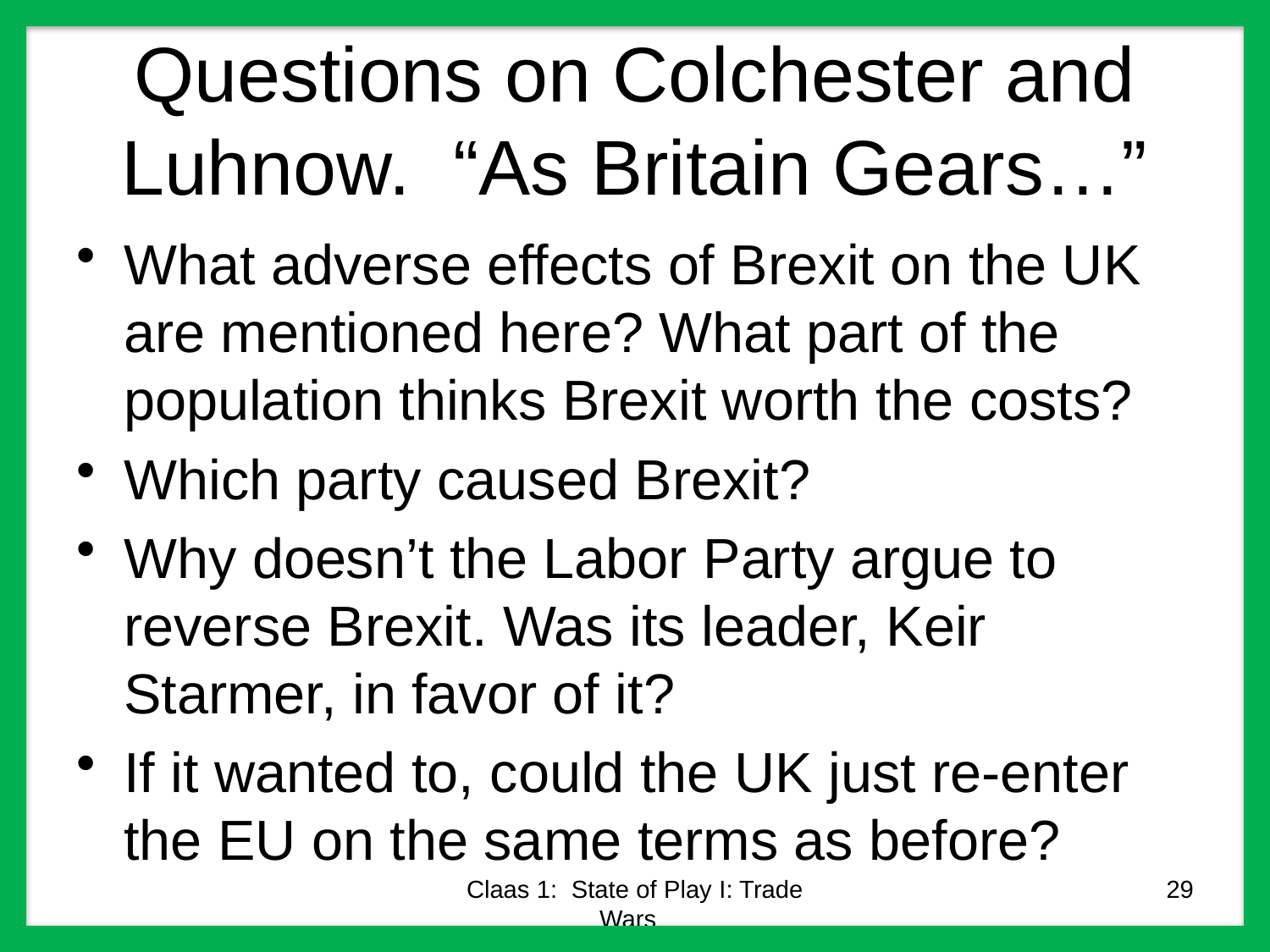

# Questions on Colchester and Luhnow.  “As Britain Gears…”
What adverse effects of Brexit on the UK are mentioned here? What part of the population thinks Brexit worth the costs?
Which party caused Brexit?
Why doesn’t the Labor Party argue to reverse Brexit. Was its leader, Keir Starmer, in favor of it?
If it wanted to, could the UK just re-enter the EU on the same terms as before?
Claas 1:  State of Play I: Trade Wars
29